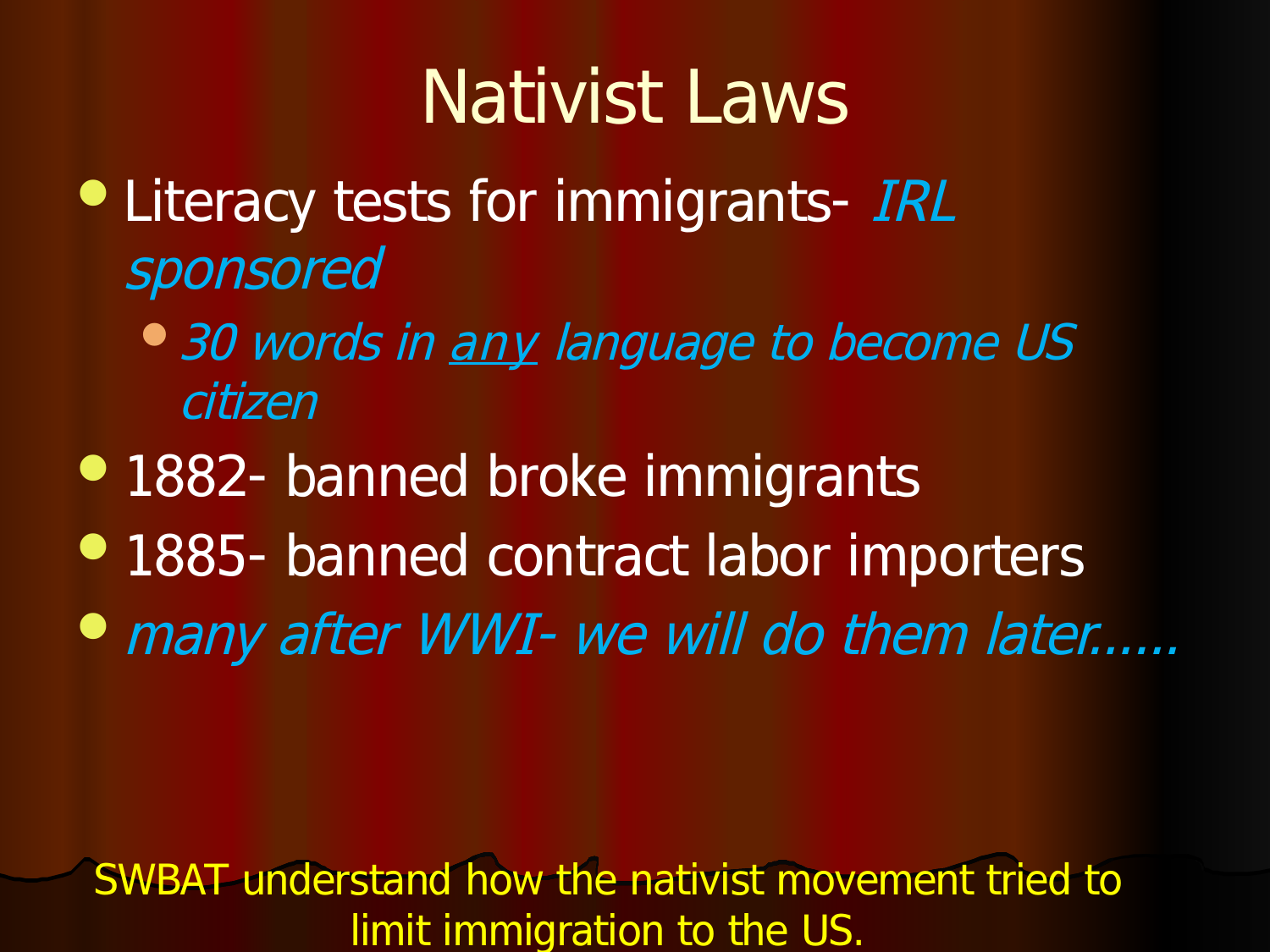

# Nativist Laws
Literacy tests for immigrants- IRL sponsored
30 words in any language to become US citizen
1882- banned broke immigrants
1885- banned contract labor importers
many after WWI- we will do them later……
SWBAT understand how the nativist movement tried to limit immigration to the US.